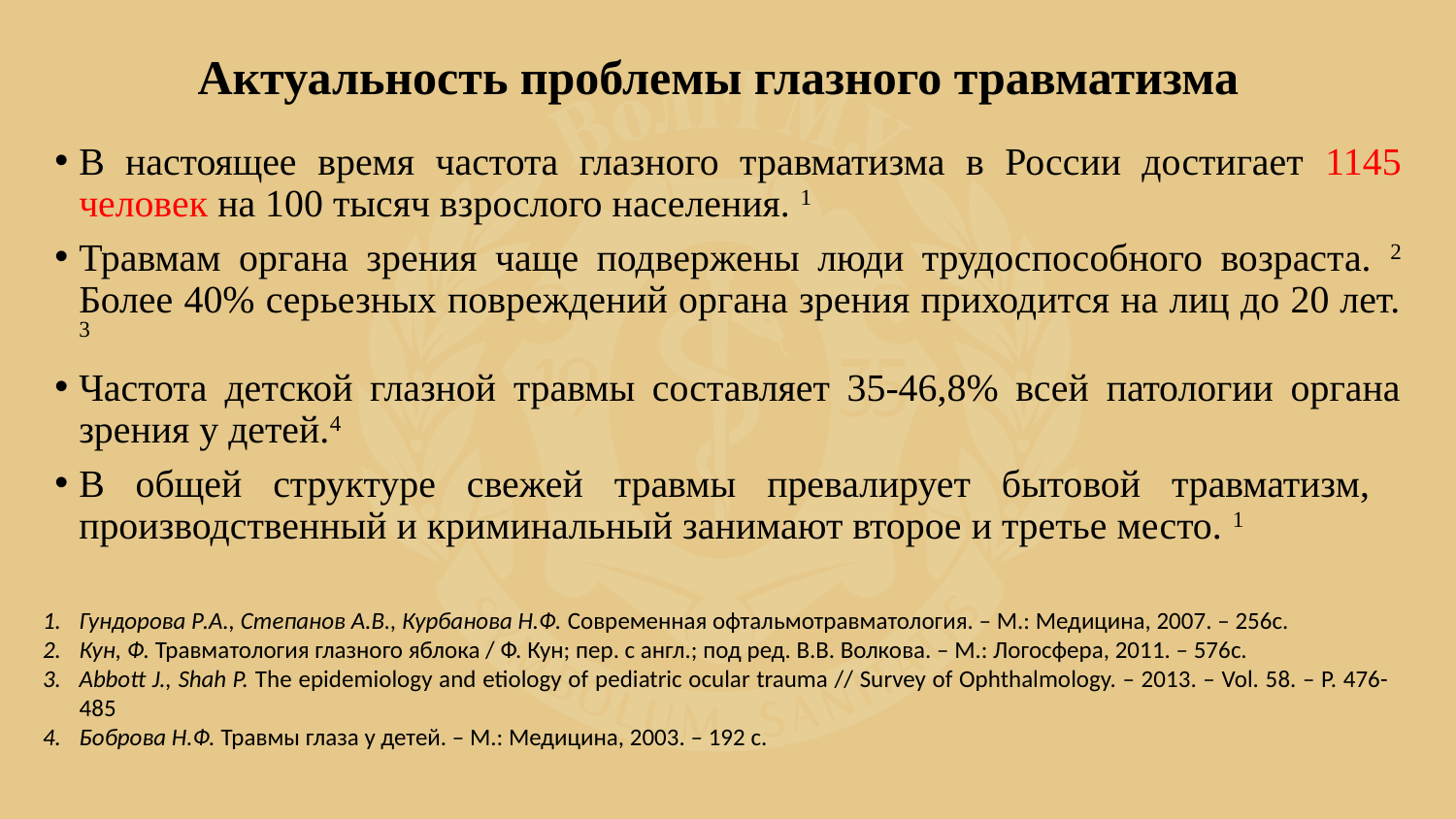

# Актуальность проблемы глазного травматизма
В настоящее время частота глазного травматизма в России достигает 1145 человек на 100 тысяч взрослого населения. 1
Травмам органа зрения чаще подвержены люди трудоспособного возраста. 2 Более 40% серьезных повреждений органа зрения приходится на лиц до 20 лет. 3
Частота детской глазной травмы составляет 35-46,8% всей патологии органа зрения у детей.4
В общей структуре свежей травмы превалирует бытовой травматизм,  производственный и криминальный занимают второе и третье место. 1

Гундорова Р.А., Степанов А.В., Курбанова Н.Ф. Современная офтальмотравматология. – М.: Медицина, 2007. – 256с.
Кун, Ф. Травматология глазного яблока / Ф. Кун; пер. с англ.; под ред. В.В. Волкова. – М.: Логосфера, 2011. – 576с.
Abbott J., Shah P. The epidemiology and etiology of pediatric ocular trauma // Survey of Ophthalmology. – 2013. – Vol. 58. – P. 476-485
Боброва Н.Ф. Травмы глаза у детей. – М.: Медицина, 2003. – 192 с.